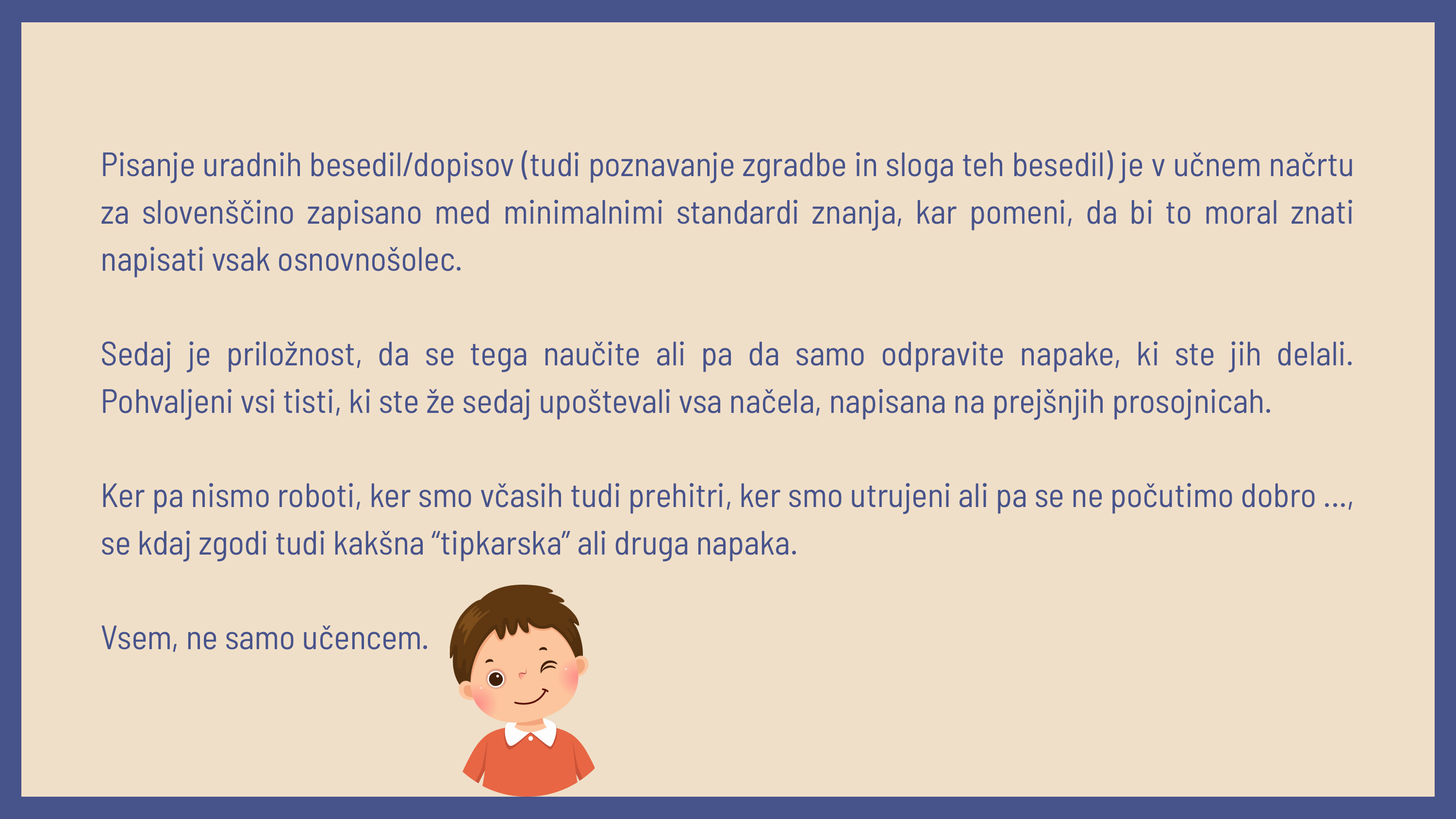

Pisanje uradnih besedil/dopisov (tudi poznavanje zgradbe in sloga teh besedil) je v učnem načrtu za slovenščino zapisano med minimalnimi standardi znanja, kar pomeni, da bi to moral znati napisati vsak osnovnošolec.

Sedaj je priložnost, da se tega naučite ali pa da samo odpravite napake, ki ste jih delali. Pohvaljeni vsi tisti, ki ste že sedaj upoštevali vsa načela, napisana na prejšnjih prosojnicah.

Ker pa nismo roboti, ker smo včasih tudi prehitri, ker smo utrujeni ali pa se ne počutimo dobro ..., se kdaj zgodi tudi kakšna “tipkarska” ali druga napaka.

Vsem, ne samo učencem.